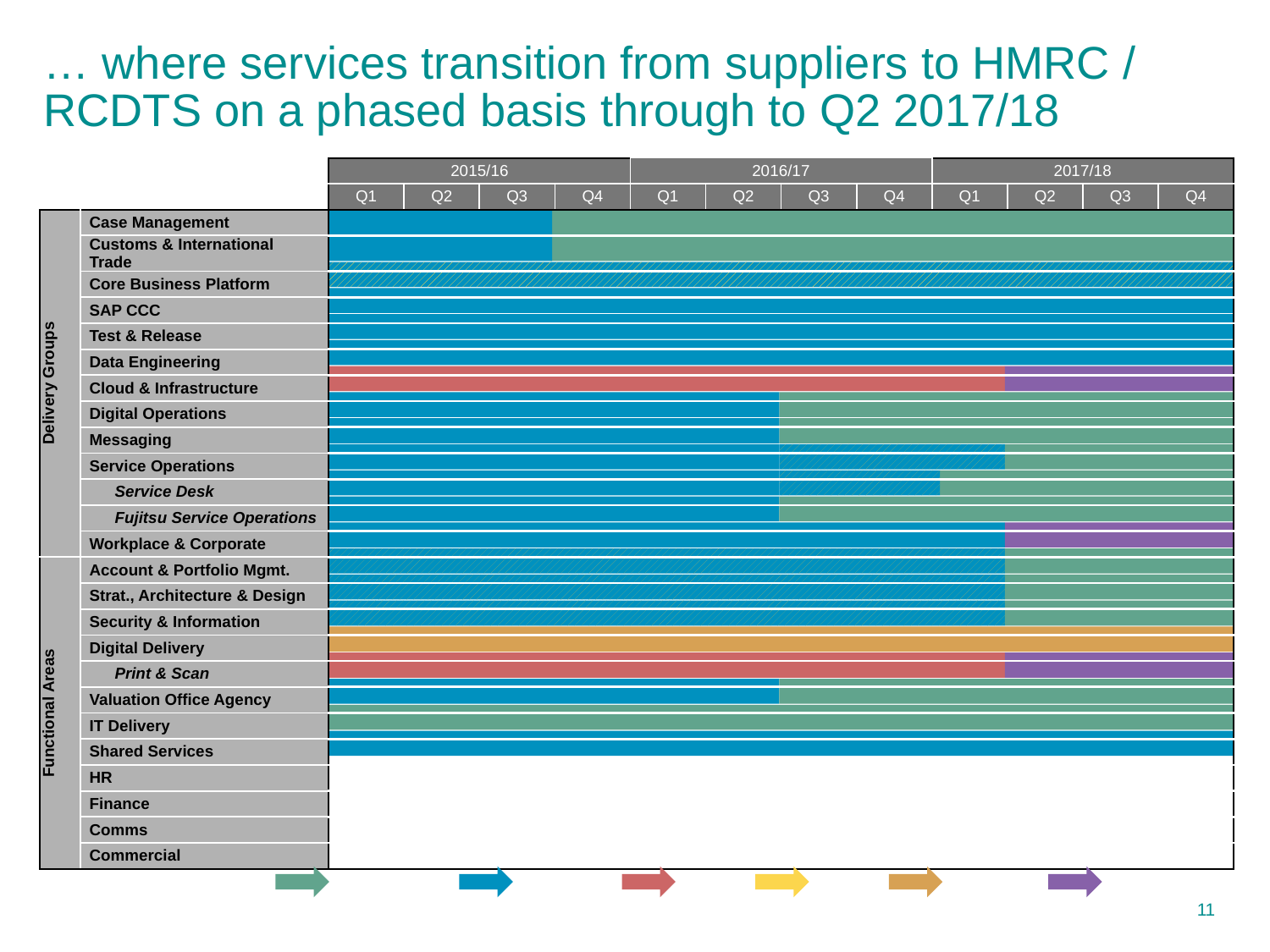

33_84 49_84
# … where services transition from suppliers to HMRC / RCDTS on a phased basis through to Q2 2017/18
|  |  | 2015/16 |  |  |  | 2016/17 |  |  |  | 2017/18 |  |  |  |
| --- | --- | --- | --- | --- | --- | --- | --- | --- | --- | --- | --- | --- | --- |
|  |  | Q1 | Q2 | Q3 | Q4 | Q1 | Q2 | Q3 | Q4 | Q1 | Q2 | Q3 | Q4 |
| Delivery Groups | Case Management |  |  |  |  |  |  |  |  |  |  |  |  |
|  | Customs & International Trade |  |  |  |  |  |  |  |  |  |  |  |  |
|  | Core Business Platform |  |  |  |  |  |  |  |  |  |  |  |  |
|  | SAP CCC |  |  |  |  |  |  |  |  |  |  |  |  |
|  | Test & Release |  |  |  |  |  |  |  |  |  |  |  |  |
|  | Data Engineering |  |  |  |  |  |  |  |  |  |  |  |  |
|  | Cloud & Infrastructure |  |  |  |  |  |  |  |  |  |  |  |  |
|  | Digital Operations |  |  |  |  |  |  |  |  |  |  |  |  |
|  | Messaging |  |  |  |  |  |  |  |  |  |  |  |  |
|  | Service Operations |  |  |  |  |  |  |  |  |  |  |  |  |
|  | Service Desk |  |  |  |  |  |  |  |  |  |  |  |  |
|  | Fujitsu Service Operations |  |  |  |  |  |  |  |  |  |  |  |  |
|  | Workplace & Corporate |  |  |  |  |  |  |  |  |  |  |  |  |
| Functional Areas | Account & Portfolio Mgmt. |  |  |  |  |  |  |  |  |  |  |  |  |
|  | Strat., Architecture & Design |  |  |  |  |  |  |  |  |  |  |  |  |
|  | Security & Information |  |  |  |  |  |  |  |  |  |  |  |  |
|  | Digital Delivery |  |  |  |  |  |  |  |  |  |  |  |  |
|  | Print & Scan |  |  |  |  |  |  |  |  |  |  |  |  |
|  | Valuation Office Agency |  |  |  |  |  |  |  |  |  |  |  |  |
|  | IT Delivery |  |  |  |  |  |  |  |  |  |  |  |  |
|  | Shared Services |  |  |  |  |  |  |  |  |  |  |  |  |
|  | HR |  |  |  |  |  |  |  |  |  |  |  |  |
|  | Finance |  |  |  |  |  |  |  |  |  |  |  |  |
|  | Comms |  |  |  |  |  |  |  |  |  |  |  |  |
|  | Commercial |  |  |  |  |  |  |  |  |  |  |  |  |

HMRC/RCDTS
Capgemini
Fujitsu
Accenture
Accenture,
Equal Experts,
+ Others
Re-procured
11